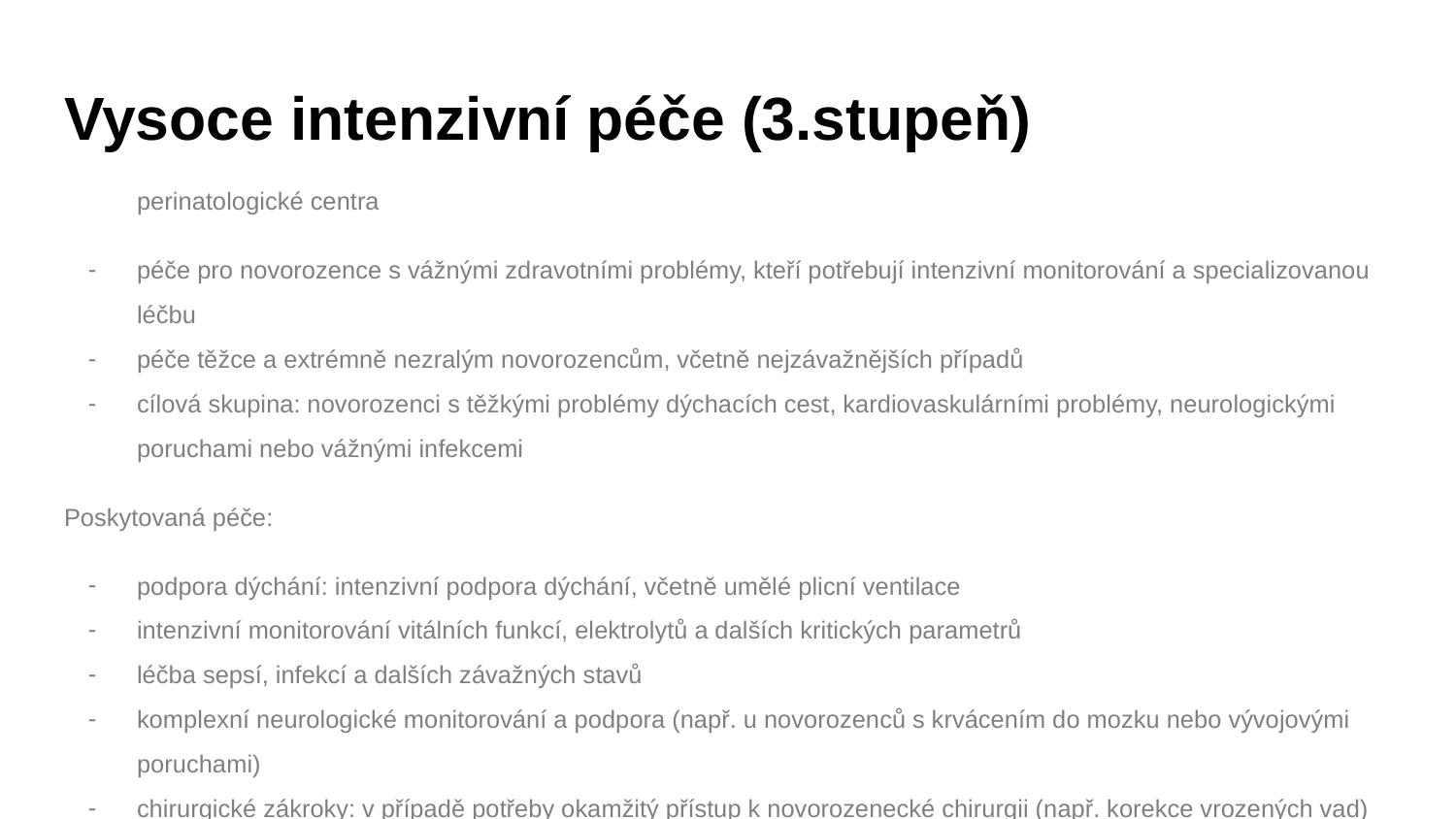

# Vysoce intenzivní péče (3.stupeň)
perinatologické centra
péče pro novorozence s vážnými zdravotními problémy, kteří potřebují intenzivní monitorování a specializovanou léčbu
péče těžce a extrémně nezralým novorozencům, včetně nejzávažnějších případů
cílová skupina: novorozenci s těžkými problémy dýchacích cest, kardiovaskulárními problémy, neurologickými poruchami nebo vážnými infekcemi
Poskytovaná péče:
podpora dýchání: intenzivní podpora dýchání, včetně umělé plicní ventilace
intenzivní monitorování vitálních funkcí, elektrolytů a dalších kritických parametrů
léčba sepsí, infekcí a dalších závažných stavů
komplexní neurologické monitorování a podpora (např. u novorozenců s krvácením do mozku nebo vývojovými poruchami)
chirurgické zákroky: v případě potřeby okamžitý přístup k novorozenecké chirurgii (např. korekce vrozených vad)
vysoce specializovaná výživa: parenterální výživa, pokud novorozenec není schopen přijímat orálně